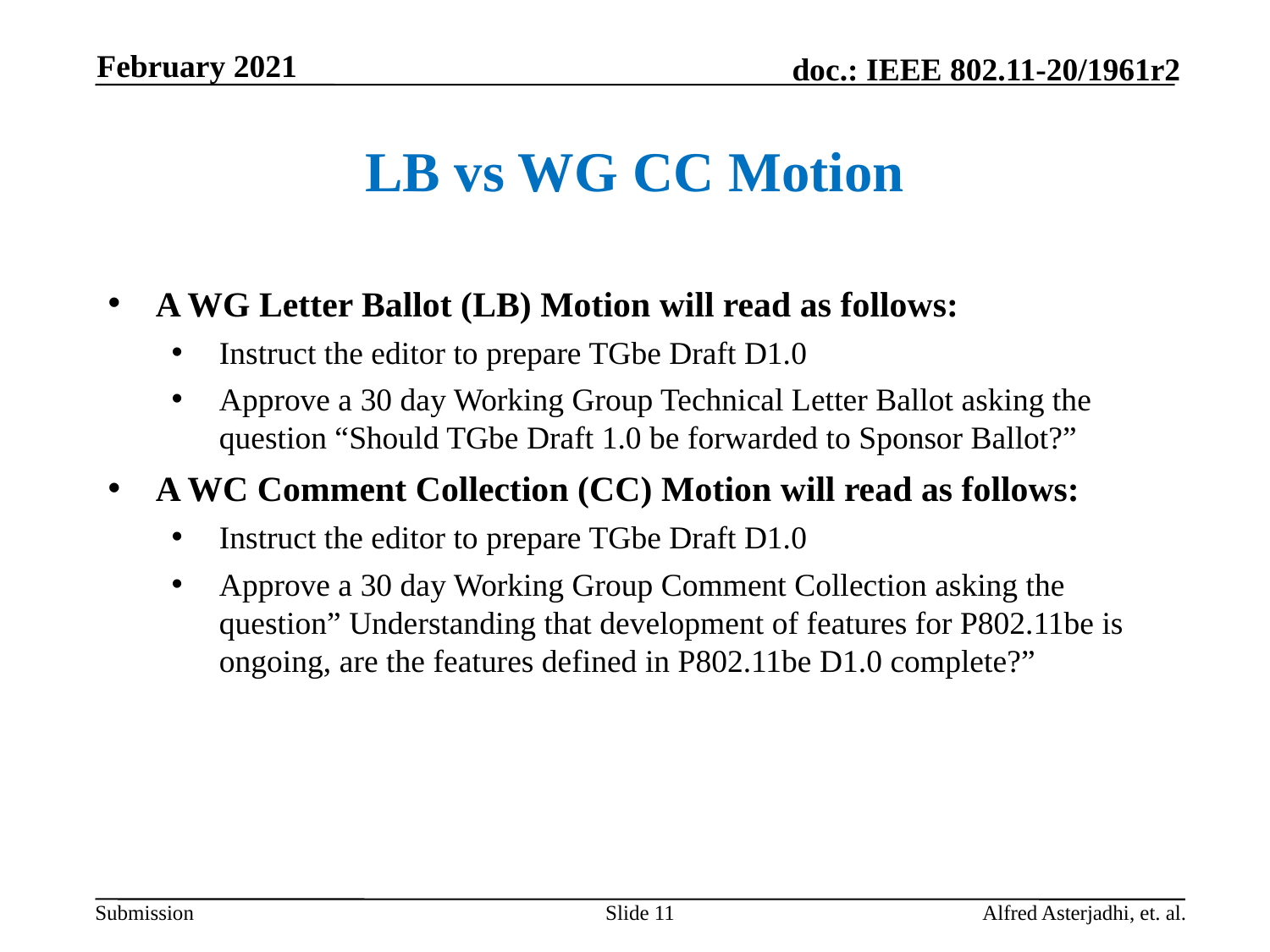

February 2021
# LB vs WG CC Motion
A WG Letter Ballot (LB) Motion will read as follows:
Instruct the editor to prepare TGbe Draft D1.0
Approve a 30 day Working Group Technical Letter Ballot asking the question “Should TGbe Draft 1.0 be forwarded to Sponsor Ballot?”
A WC Comment Collection (CC) Motion will read as follows:
Instruct the editor to prepare TGbe Draft D1.0
Approve a 30 day Working Group Comment Collection asking the question” Understanding that development of features for P802.11be is ongoing, are the features defined in P802.11be D1.0 complete?”
Slide 11
Alfred Asterjadhi, et. al.